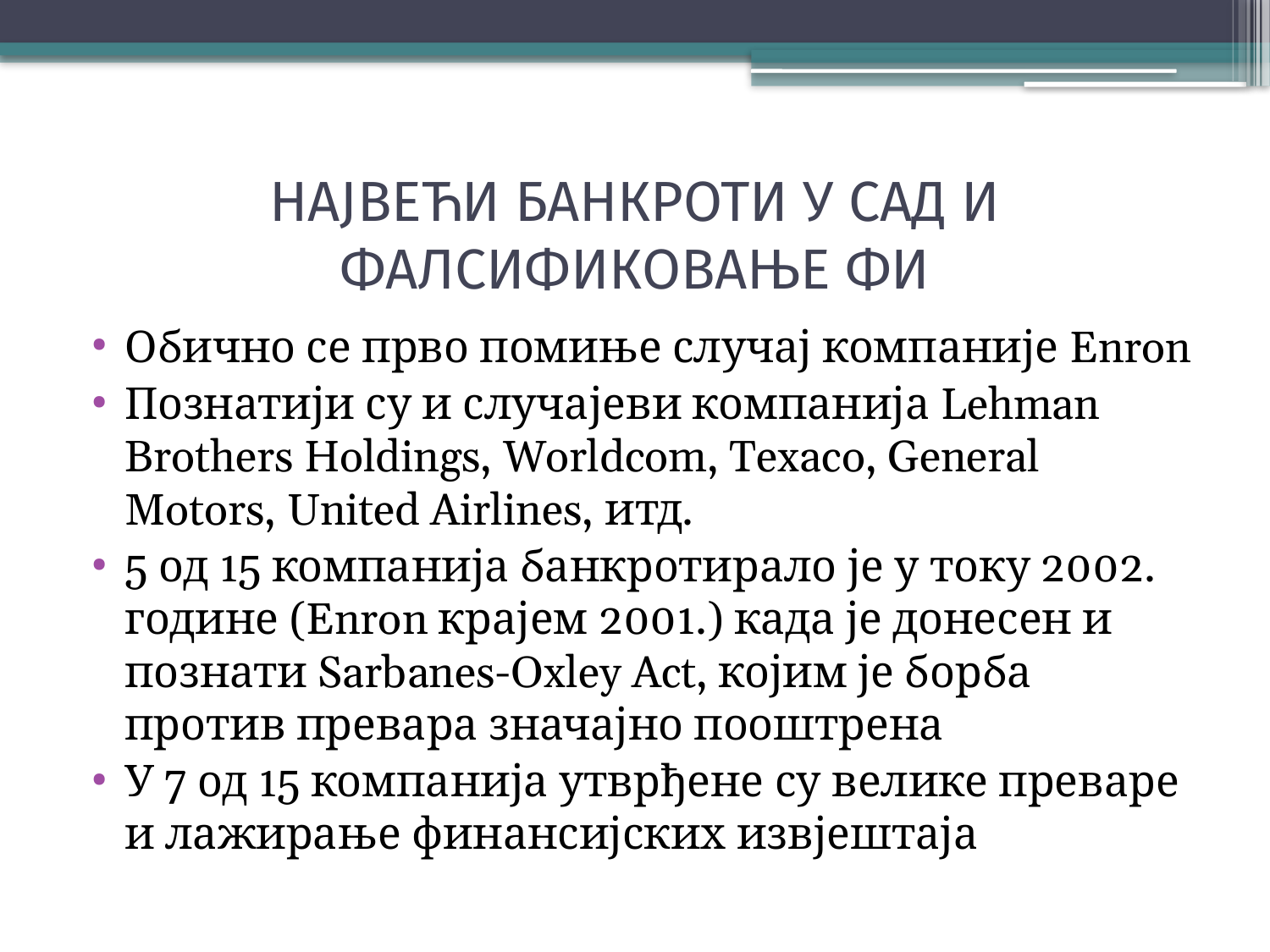

# НАЈВЕЋИ БАНКРОТИ У САД И ФАЛСИФИКОВАЊЕ ФИ
Обично се прво помиње случај компаније Enron
Познатији су и случајеви компанија Lehman Brothers Holdings, Worldcom, Texaco, General Motors, United Airlines, итд.
5 од 15 компанија банкротирало је у току 2002. године (Enron крајем 2001.) када је донесен и познати Sarbanes-Oxley Act, којим је борба против превара значајно пооштрена
У 7 од 15 компанија утврђене су велике преваре и лажирање финансијских извјештаја